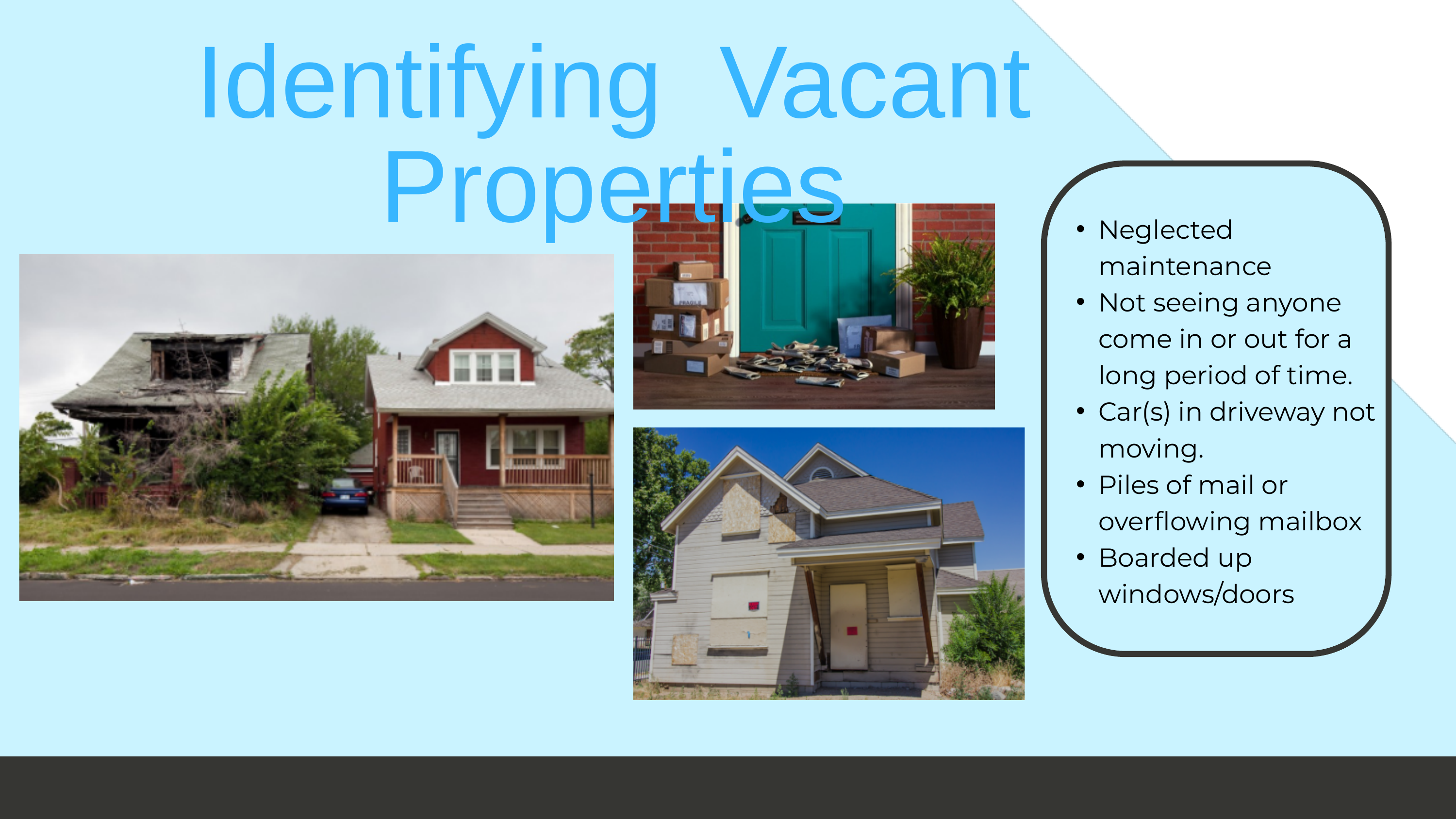

Identifying  Vacant Properties

Neglected maintenance
Not seeing anyone come in or out for a long period of time.
Car(s) in driveway not moving.
Piles of mail or overflowing mailbox
Boarded up windows/doors